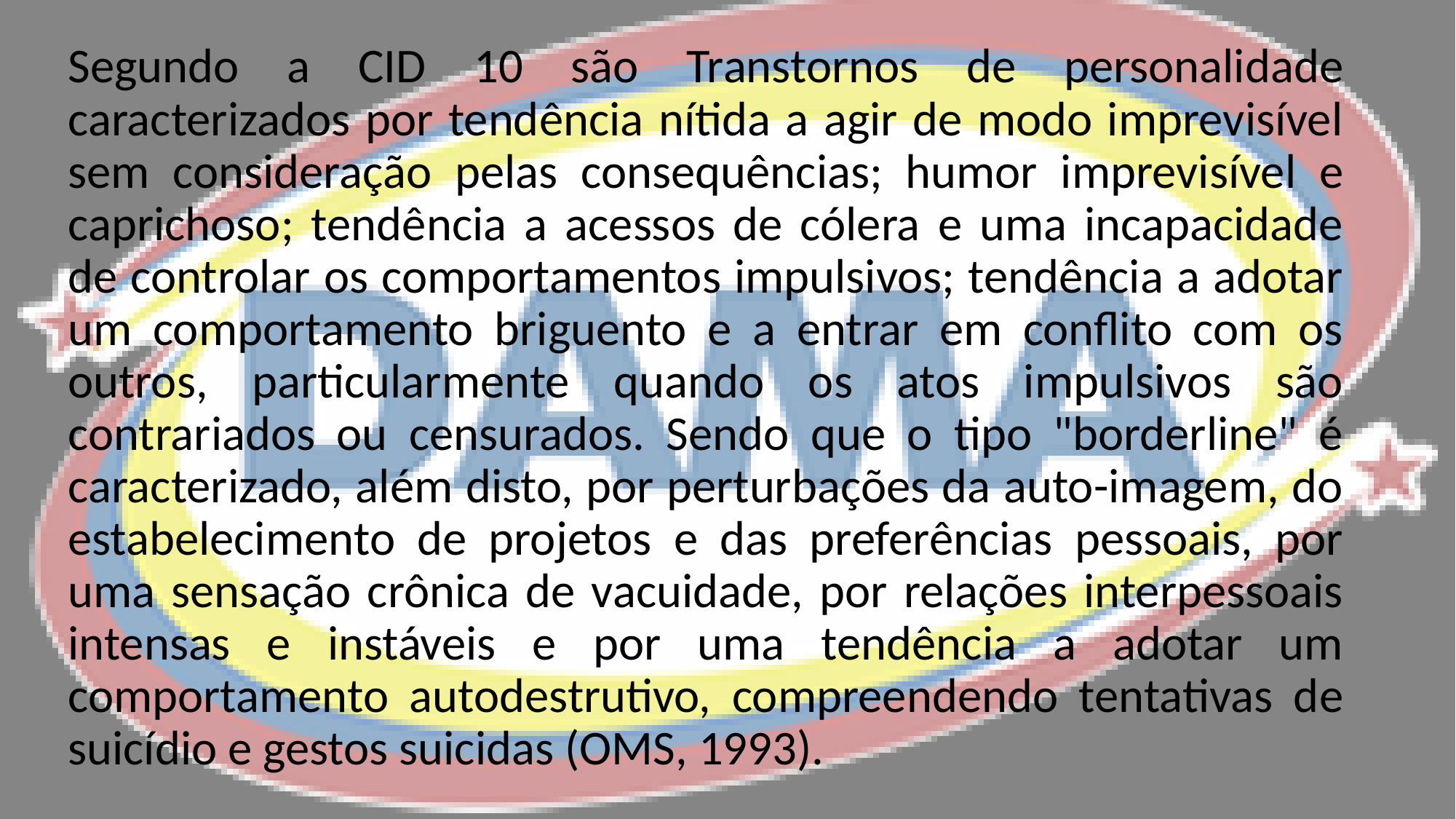

Segundo a CID 10 são Transtornos de personalidade caracterizados por tendência nítida a agir de modo imprevisível sem consideração pelas consequências; humor imprevisível e caprichoso; tendência a acessos de cólera e uma incapacidade de controlar os comportamentos impulsivos; tendência a adotar um comportamento briguento e a entrar em conflito com os outros, particularmente quando os atos impulsivos são contrariados ou censurados. Sendo que o tipo "borderline" é caracterizado, além disto, por perturbações da auto-imagem, do estabelecimento de projetos e das preferências pessoais, por uma sensação crônica de vacuidade, por relações interpessoais intensas e instáveis e por uma tendência a adotar um comportamento autodestrutivo, compreendendo tentativas de suicídio e gestos suicidas (OMS, 1993).